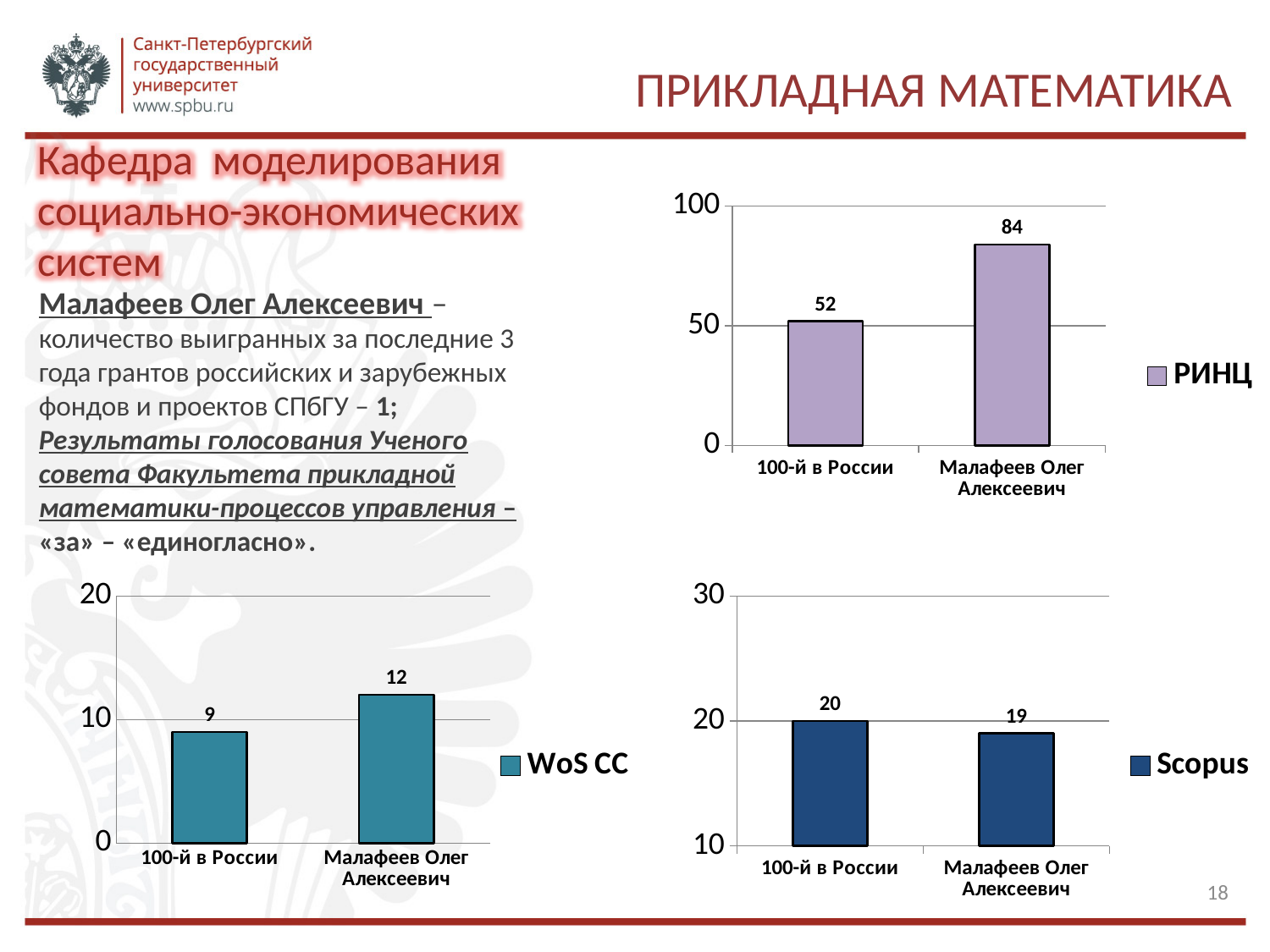

# Прикладная математика
Кафедра  моделирования социально-экономических систем

### Chart

| Category | РИНЦ |
|---|---|
| 100-й в России | 52.0 |
| Малафеев Олег Алексеевич | 84.0 |
Малафеев Олег Алексеевич – количество выигранных за последние 3 года грантов российских и зарубежных фондов и проектов СПбГУ – 1;
Результаты голосования Ученого совета Факультета прикладной математики-процессов управления –
«за» – «единогласно».

### Chart

| Category | WoS CC |
|---|---|
| 100-й в России | 9.0 |
| Малафеев Олег Алексеевич | 12.0 |

### Chart

| Category | Scopus |
|---|---|
| 100-й в России | 20.0 |
| Малафеев Олег Алексеевич | 19.0 |
18